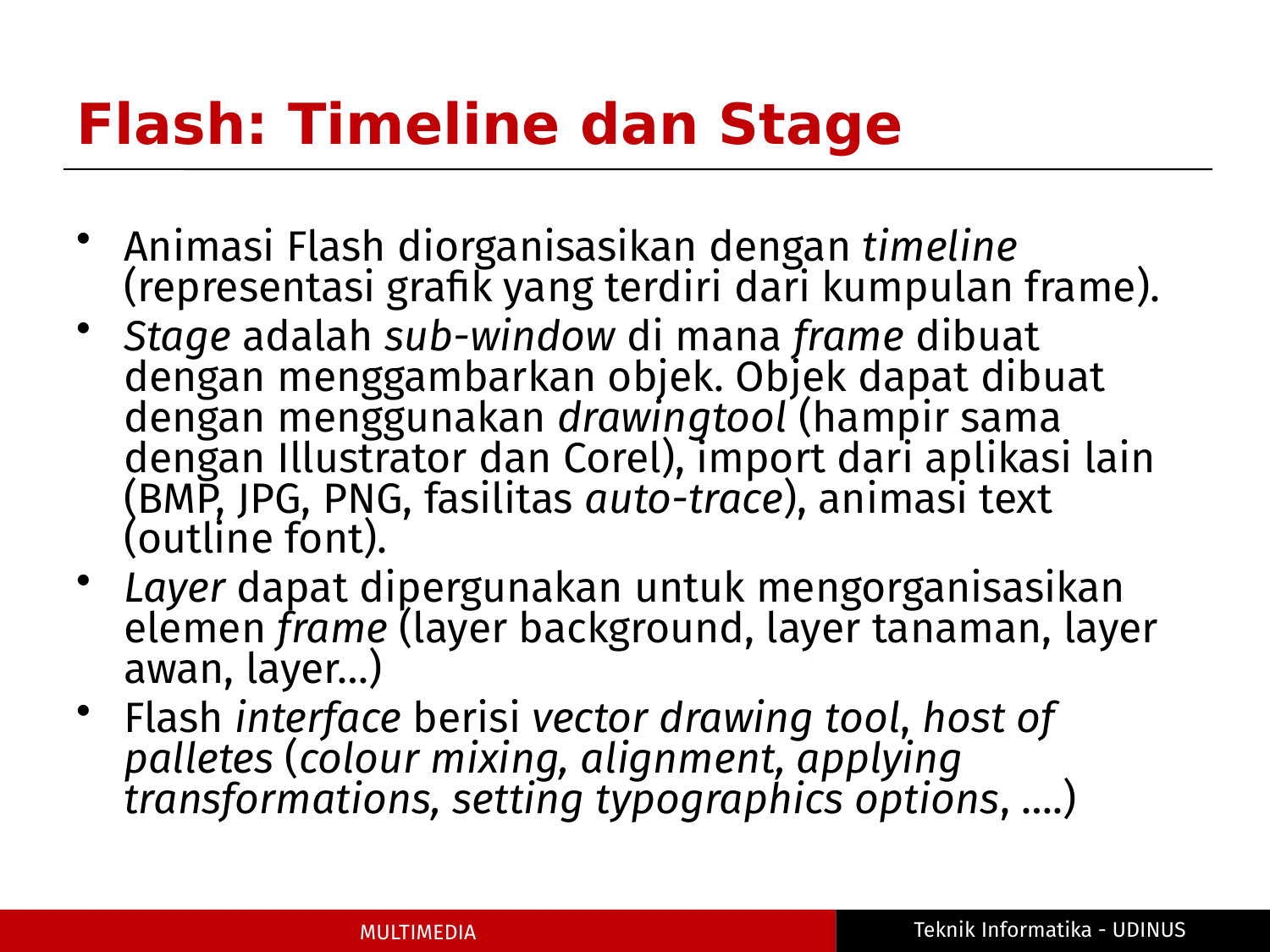

# Flash: Timeline dan Stage
Animasi Flash diorganisasikan dengan timeline (representasi grafik yang terdiri dari kumpulan frame).
Stage adalah sub-window di mana frame dibuat dengan menggambarkan objek. Objek dapat dibuat dengan menggunakan drawing­tool (hampir sama dengan Illustrator dan Corel), import dari aplikasi lain (BMP, JPG, PNG, fasilitas auto-trace), animasi text (outline font).
Layer dapat dipergunakan untuk mengorganisasikan elemen frame (layer background, layer tanaman, layer awan, layer…)
Flash interface berisi vector drawing tool, host of palletes (colour mixing, alignment, applying transformations, setting typographics options, ….)
Teknik Informatika - UDINUS